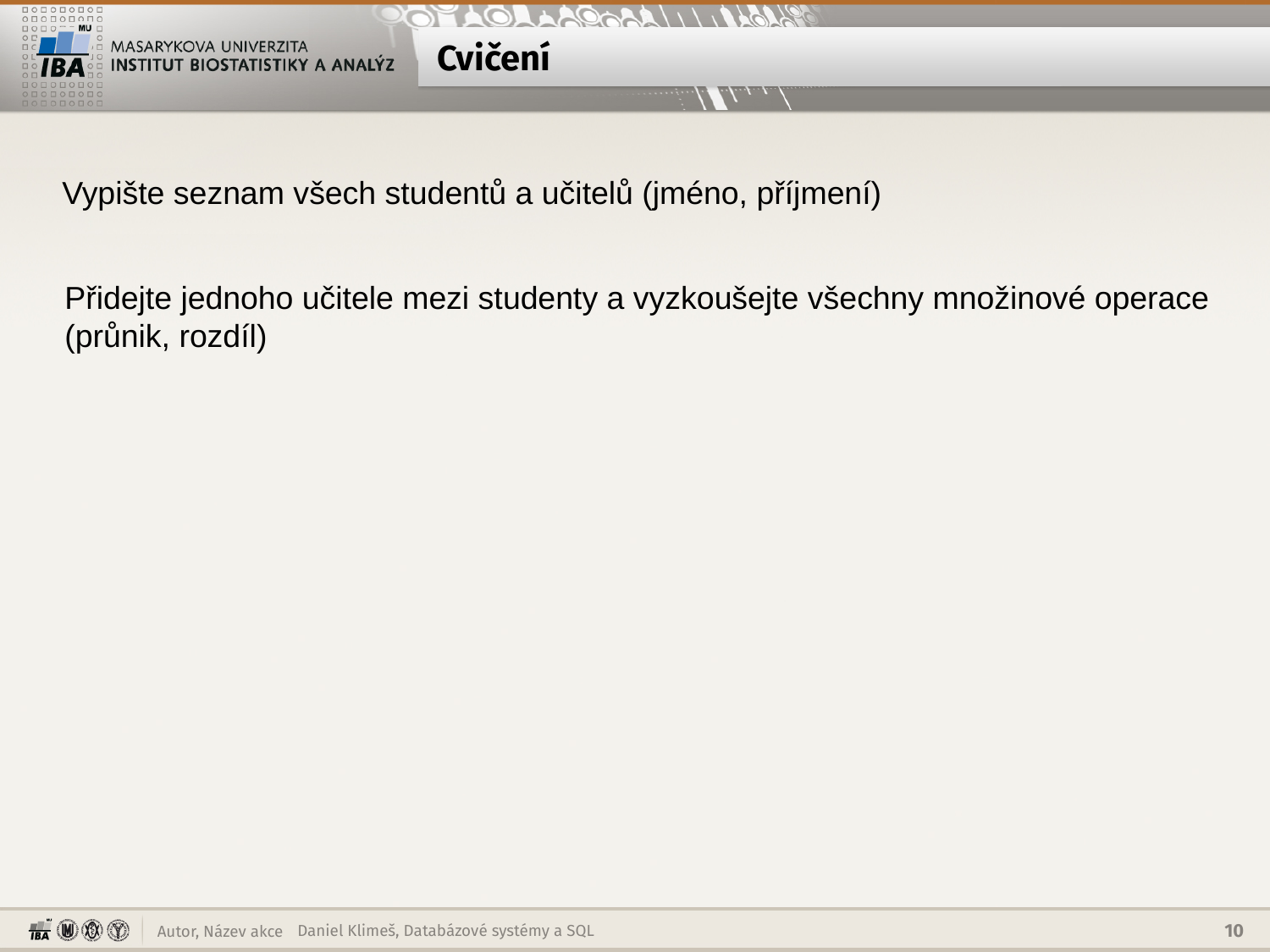

# Cvičení
Vypište seznam všech studentů a učitelů (jméno, příjmení)
Přidejte jednoho učitele mezi studenty a vyzkoušejte všechny množinové operace
(průnik, rozdíl)
Daniel Klimeš, Databázové systémy a SQL
10